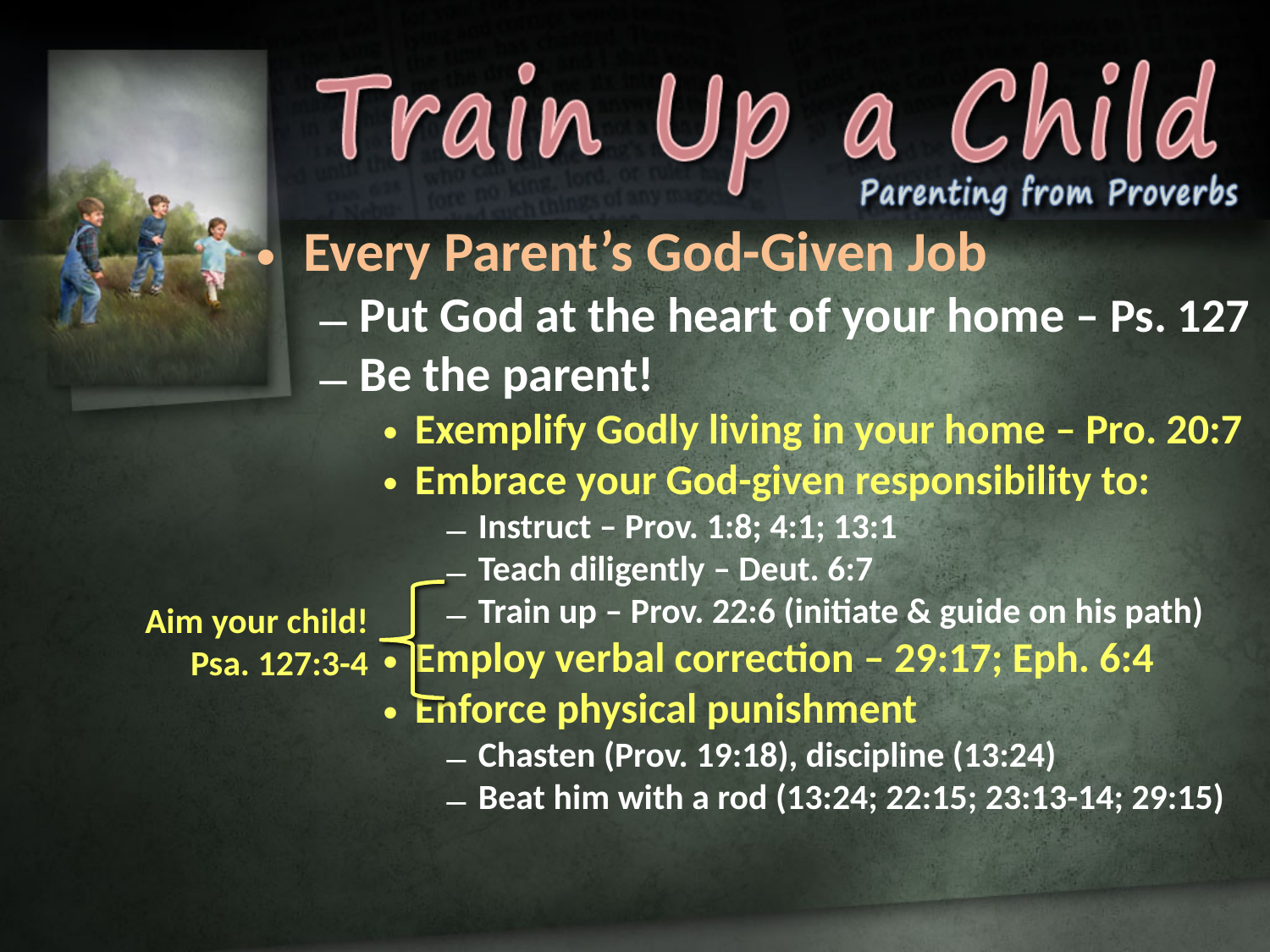

Every Parent’s God-Given Job
Put God at the heart of your home – Ps. 127
Be the parent!
Exemplify Godly living in your home – Pro. 20:7
Embrace your God-given responsibility to:
Instruct – Prov. 1:8; 4:1; 13:1
Teach diligently – Deut. 6:7
Train up – Prov. 22:6 (initiate & guide on his path)
Employ verbal correction – 29:17; Eph. 6:4
Enforce physical punishment
Chasten (Prov. 19:18), discipline (13:24)
Beat him with a rod (13:24; 22:15; 23:13-14; 29:15)

Aim your child!
Psa. 127:3-4